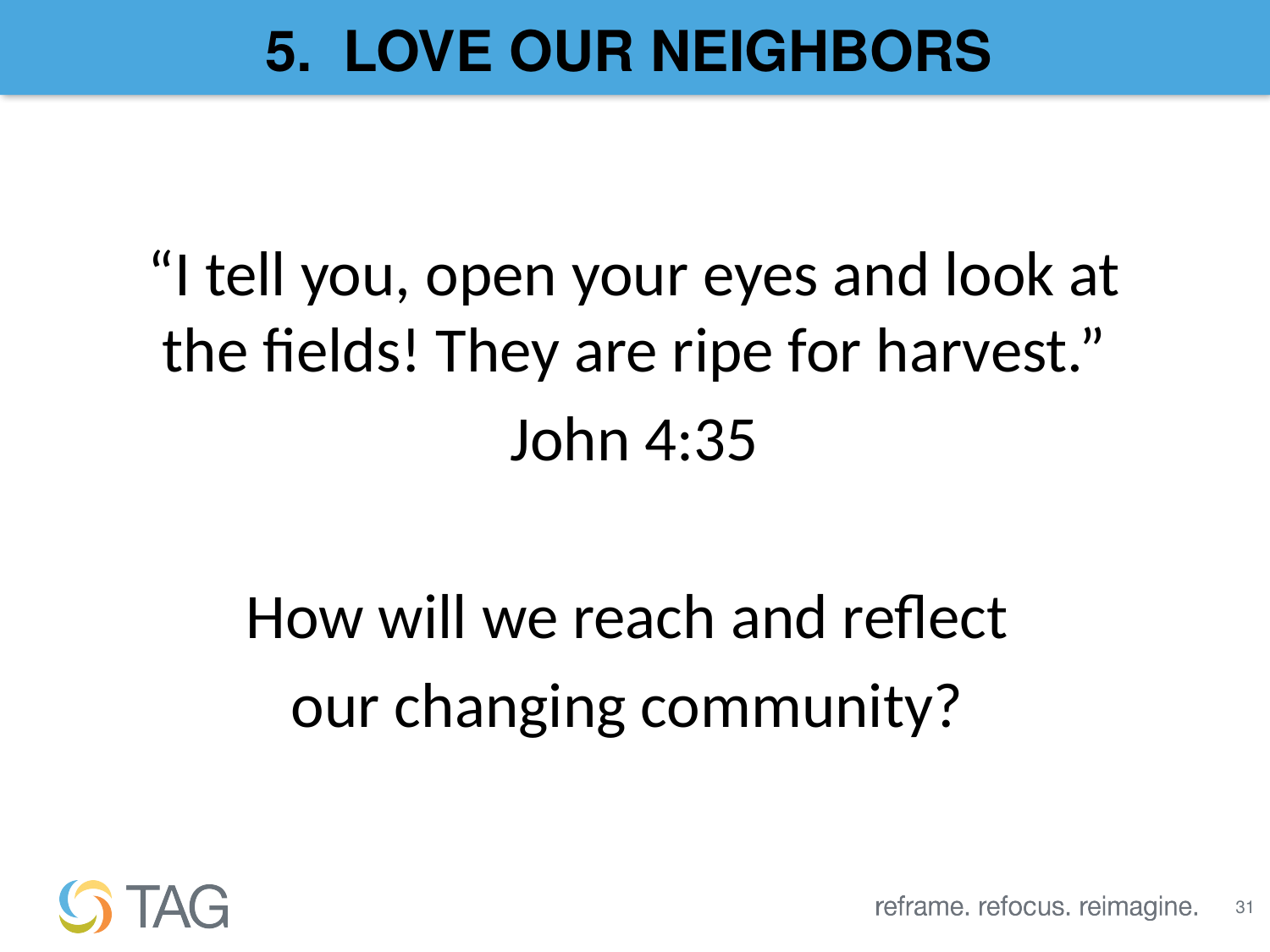

# 5.  LOVE OUR NEIGHBORS
“I tell you, open your eyes and look at the fields! They are ripe for harvest.”
John 4:35

How will we reach and reflect
our changing community?